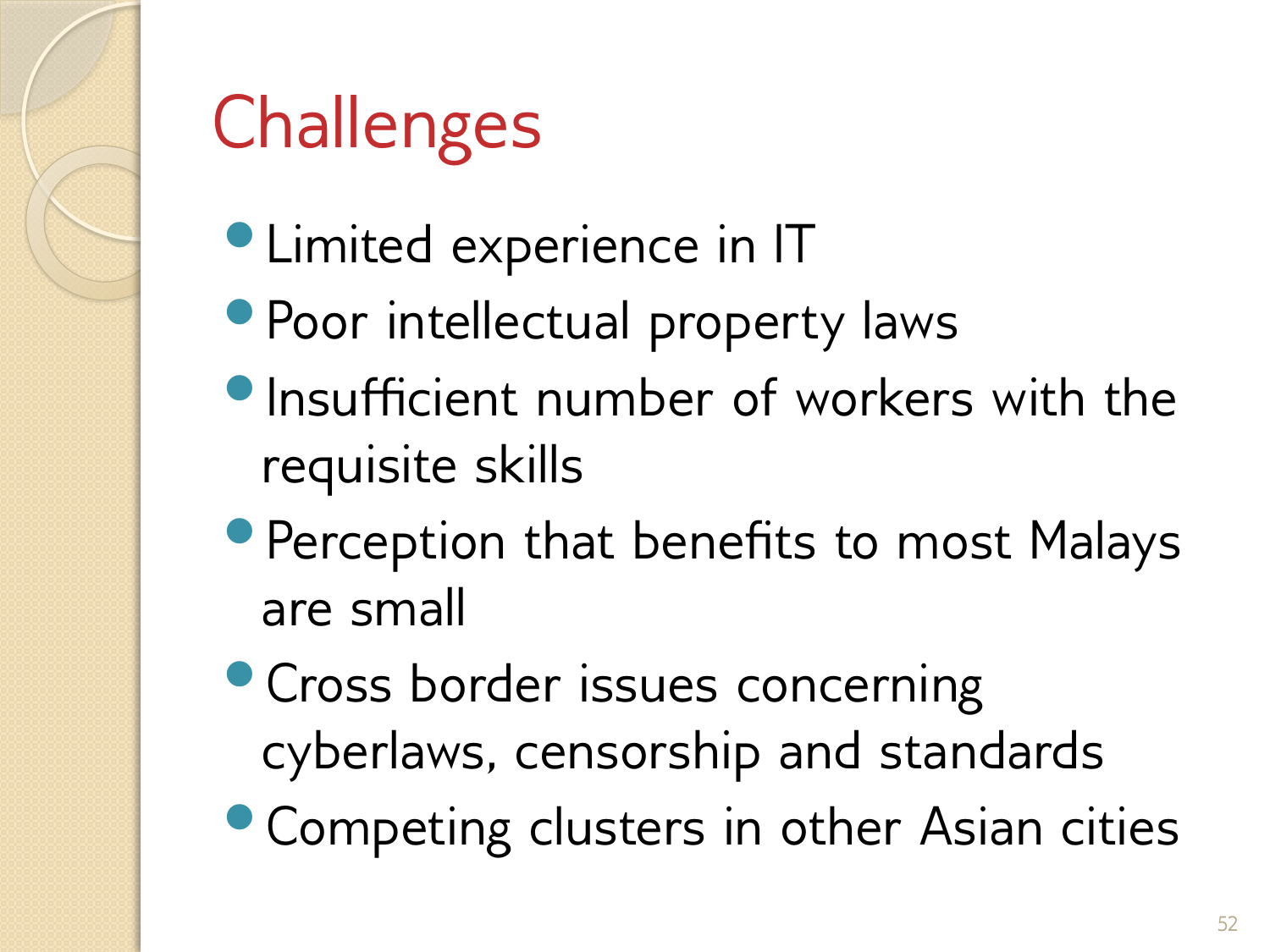

# Challenges
Limited experience in IT
Poor intellectual property laws
Insufficient number of workers with the requisite skills
Perception that benefits to most Malays are small
Cross border issues concerning cyberlaws, censorship and standards
Competing clusters in other Asian cities
52